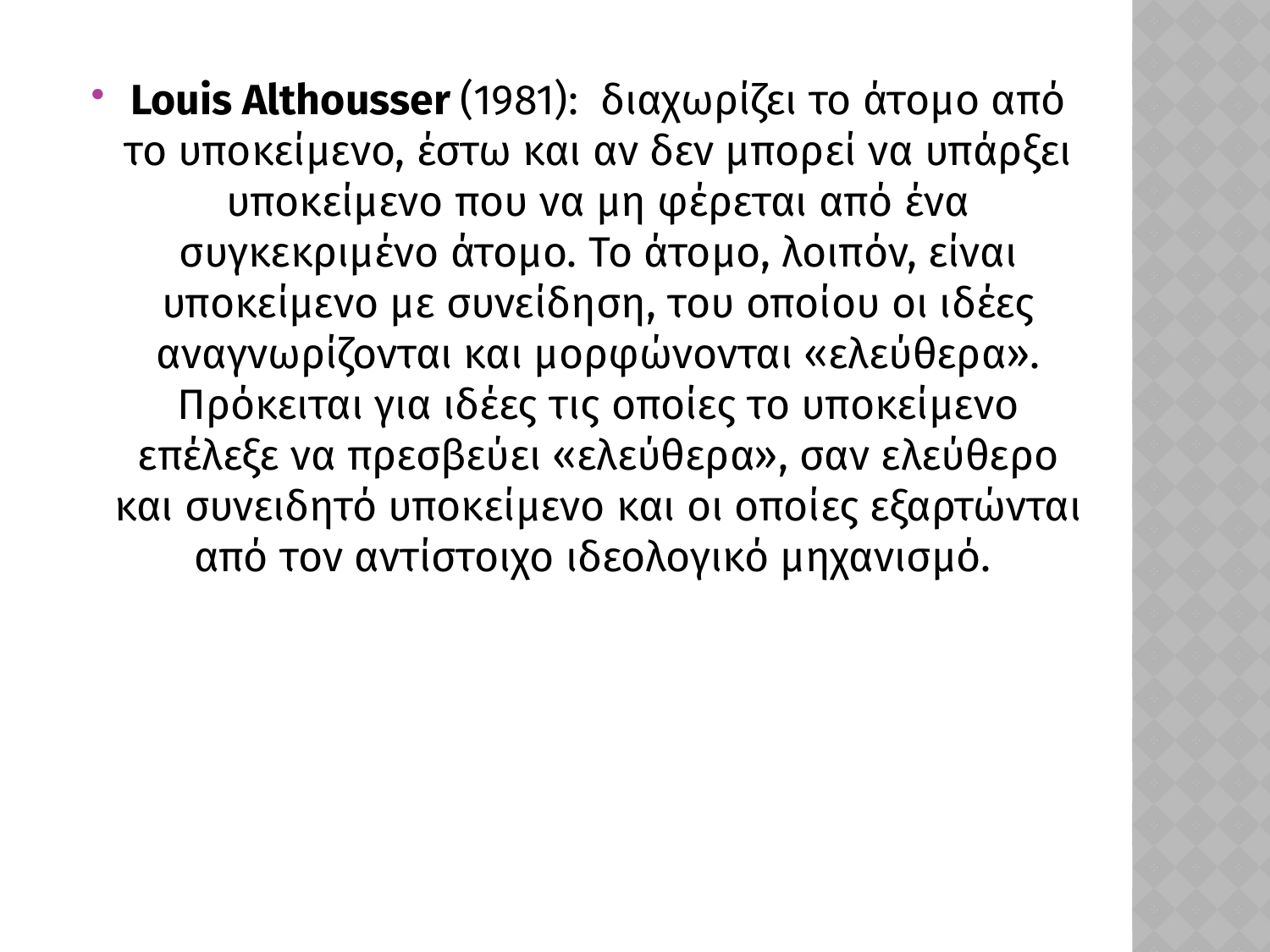

Louis Althousser (1981):  διαχωρίζει το άτομο από το υποκείμενο, έστω και αν δεν μπορεί να υπάρξει υποκείμενο που να μη φέρεται από ένα συγκεκριμένο άτομο. Το άτομο, λοιπόν, είναι υποκείμενο με συνείδηση, του οποίου οι ιδέες αναγνωρίζονται και μορφώνονται «ελεύθερα». Πρόκειται για ιδέες τις οποίες το υποκείμενο επέλεξε να πρεσβεύει «ελεύθερα», σαν ελεύθερο και συνειδητό υποκείμενο και οι οποίες εξαρτώνται από τον αντίστοιχο ιδεολογικό μηχανισμό.